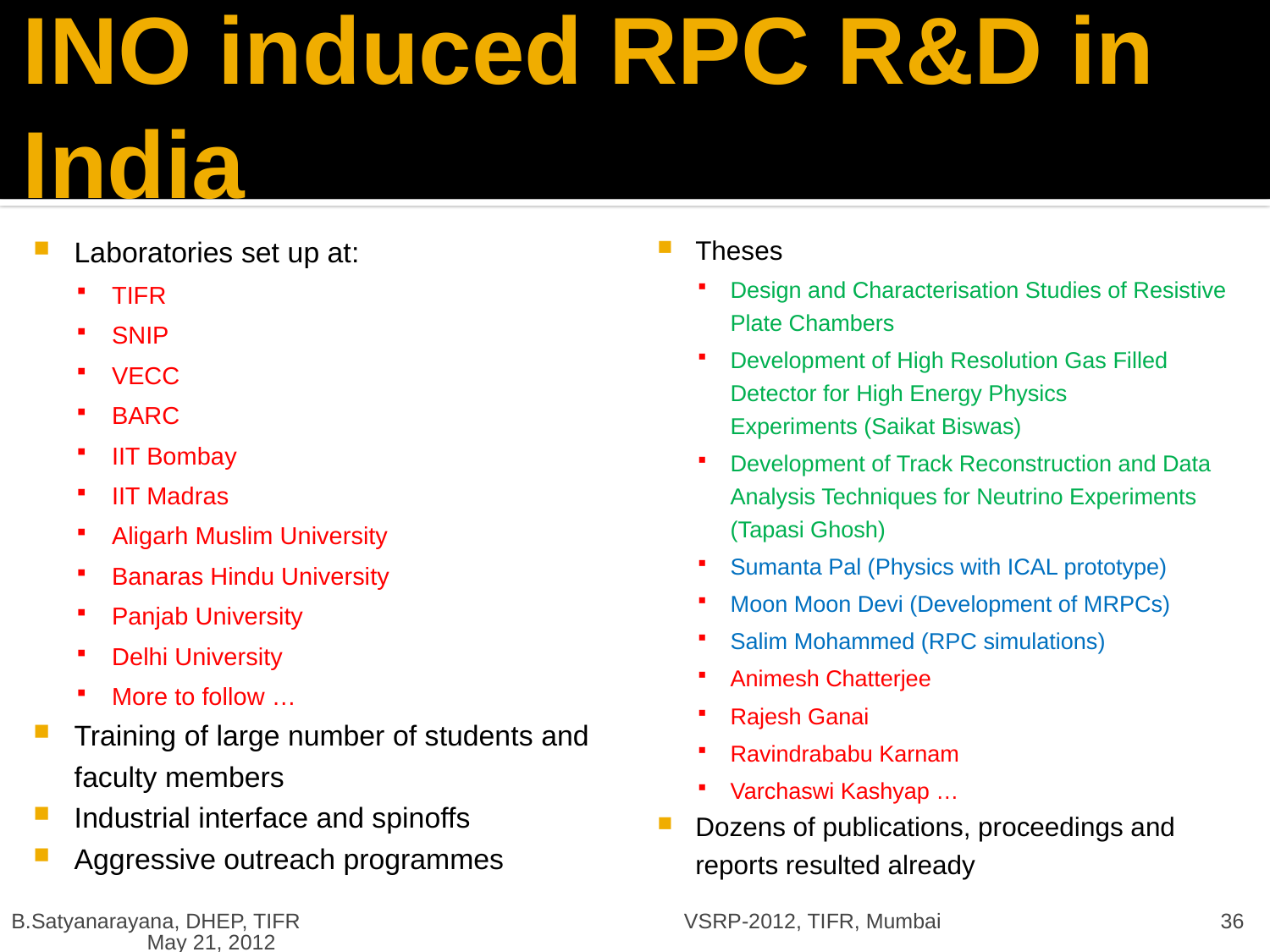

# INO induced RPC R&D in India
Laboratories set up at:
TIFR
SNIP
VECC
BARC
IIT Bombay
IIT Madras
Aligarh Muslim University
Banaras Hindu University
Panjab University
Delhi University
More to follow …
Training of large number of students and faculty members
Industrial interface and spinoffs
Aggressive outreach programmes
Theses
Design and Characterisation Studies of Resistive Plate Chambers
Development of High Resolution Gas Filled Detector for High Energy Physics Experiments (Saikat Biswas)
Development of Track Reconstruction and Data Analysis Techniques for Neutrino Experiments (Tapasi Ghosh)
Sumanta Pal (Physics with ICAL prototype)
Moon Moon Devi (Development of MRPCs)
Salim Mohammed (RPC simulations)
Animesh Chatterjee
Rajesh Ganai
Ravindrababu Karnam
Varchaswi Kashyap …
Dozens of publications, proceedings and reports resulted already

B.Satyanarayana, DHEP, TIFR                                                                 VSRP-2012, TIFR, Mumbai                                                                 May 21, 2012
36